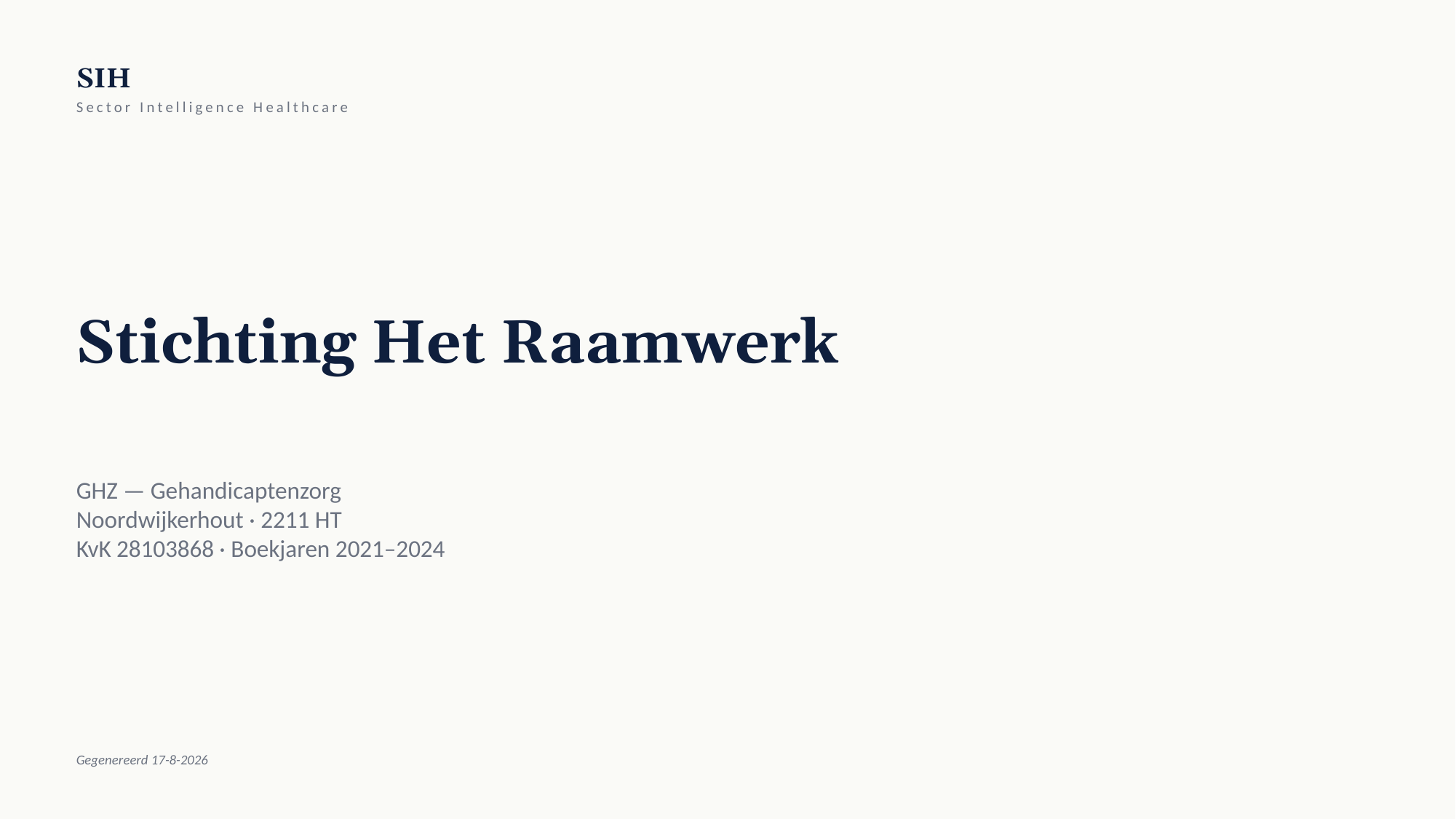

SIH
Sector Intelligence Healthcare
Stichting Het Raamwerk
GHZ — Gehandicaptenzorg
Noordwijkerhout · 2211 HT
KvK 28103868 · Boekjaren 2021–2024
Gegenereerd 17-8-2026